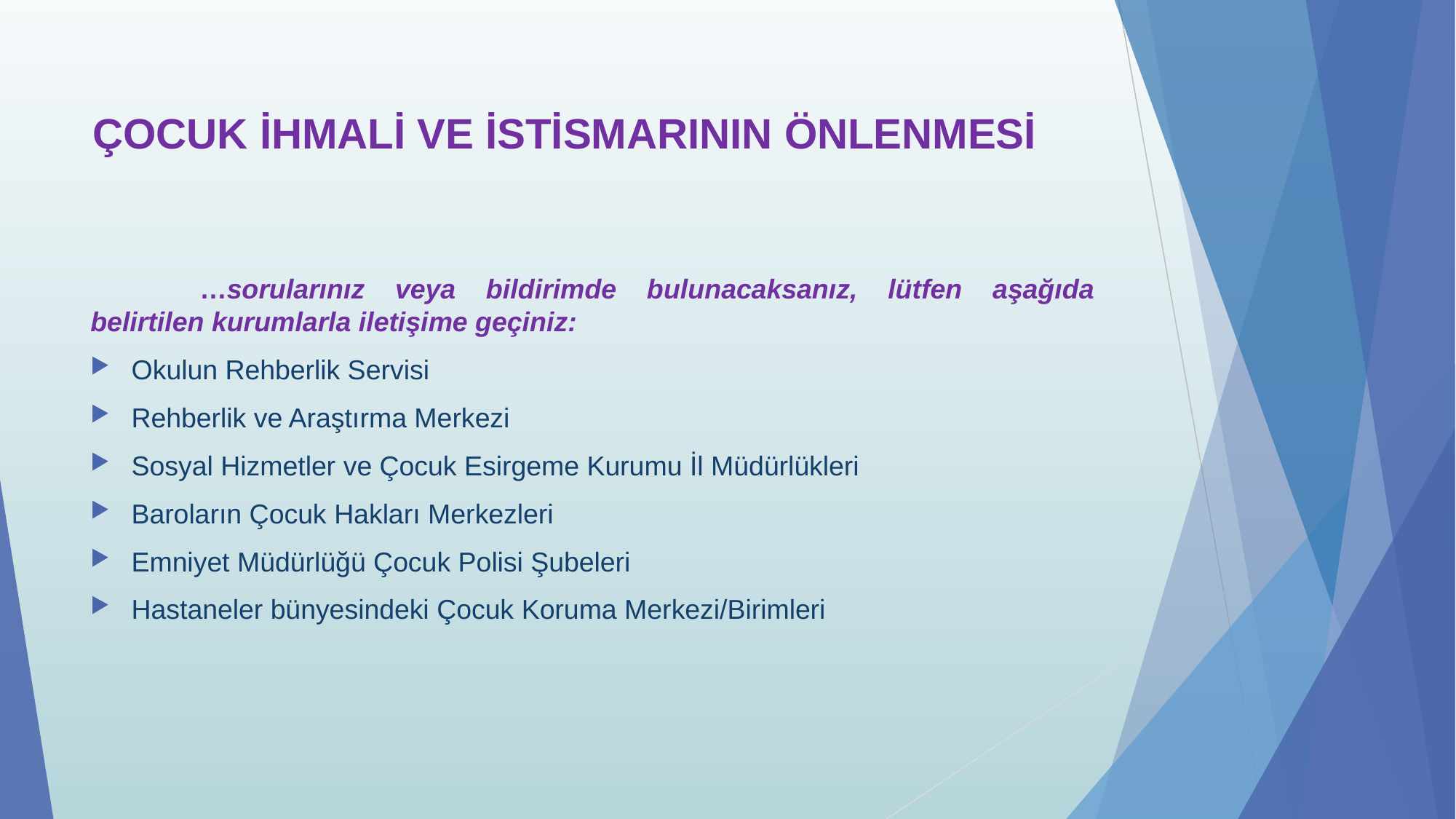

# ÇOCUK İHMALİ VE İSTİSMARININ ÖNLENMESİ

	…sorularınız veya bildirimde bulunacaksanız, lütfen aşağıda belirtilen kurumlarla iletişime geçiniz:
Okulun Rehberlik Servisi
Rehberlik ve Araştırma Merkezi
Sosyal Hizmetler ve Çocuk Esirgeme Kurumu İl Müdürlükleri
Baroların Çocuk Hakları Merkezleri
Emniyet Müdürlüğü Çocuk Polisi Şubeleri
Hastaneler bünyesindeki Çocuk Koruma Merkezi/Birimleri